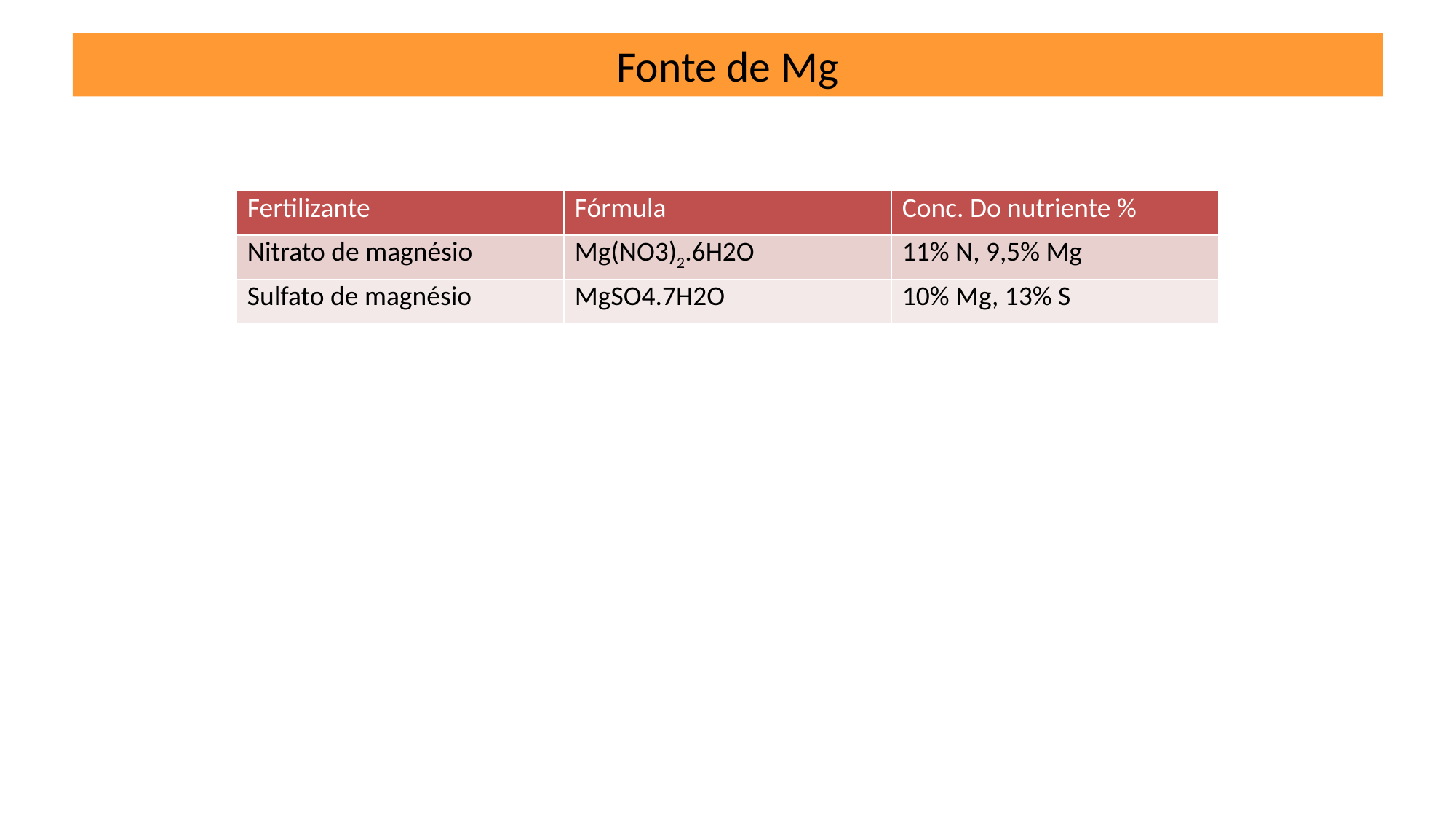

# Fonte de Mg
| Fertilizante | Fórmula | Conc. Do nutriente % |
| --- | --- | --- |
| Nitrato de magnésio | Mg(NO3)2.6H2O | 11% N, 9,5% Mg |
| Sulfato de magnésio | MgSO4.7H2O | 10% Mg, 13% S |